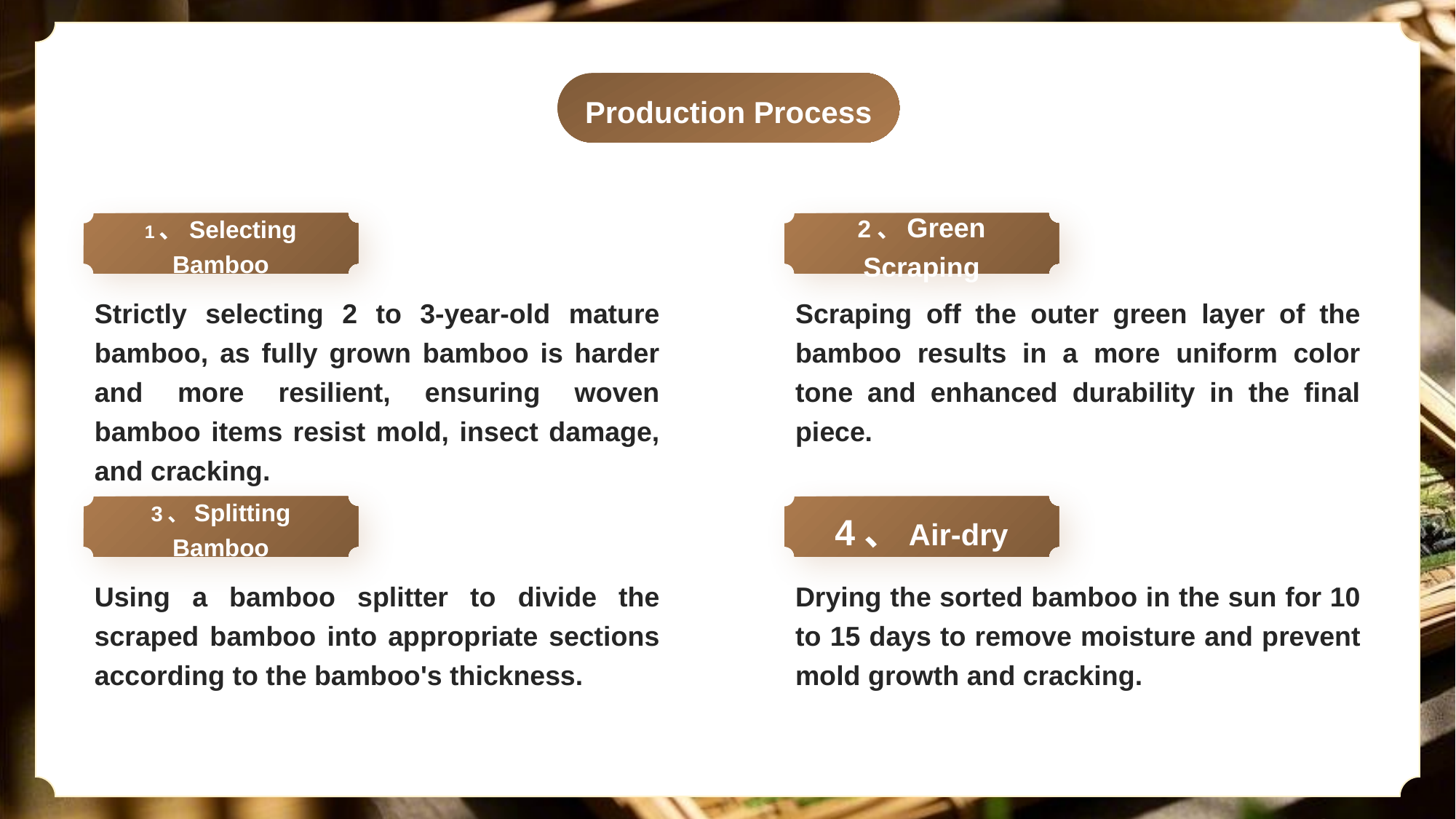

Production Process
1、Selecting Bamboo
Strictly selecting 2 to 3-year-old mature bamboo, as fully grown bamboo is harder and more resilient, ensuring woven bamboo items resist mold, insect damage, and cracking.
2、Green Scraping
Scraping off the outer green layer of the bamboo results in a more uniform color tone and enhanced durability in the final piece.
3、Splitting Bamboo
Using a bamboo splitter to divide the scraped bamboo into appropriate sections according to the bamboo's thickness.
4、Air-dry
Drying the sorted bamboo in the sun for 10 to 15 days to remove moisture and prevent mold growth and cracking.